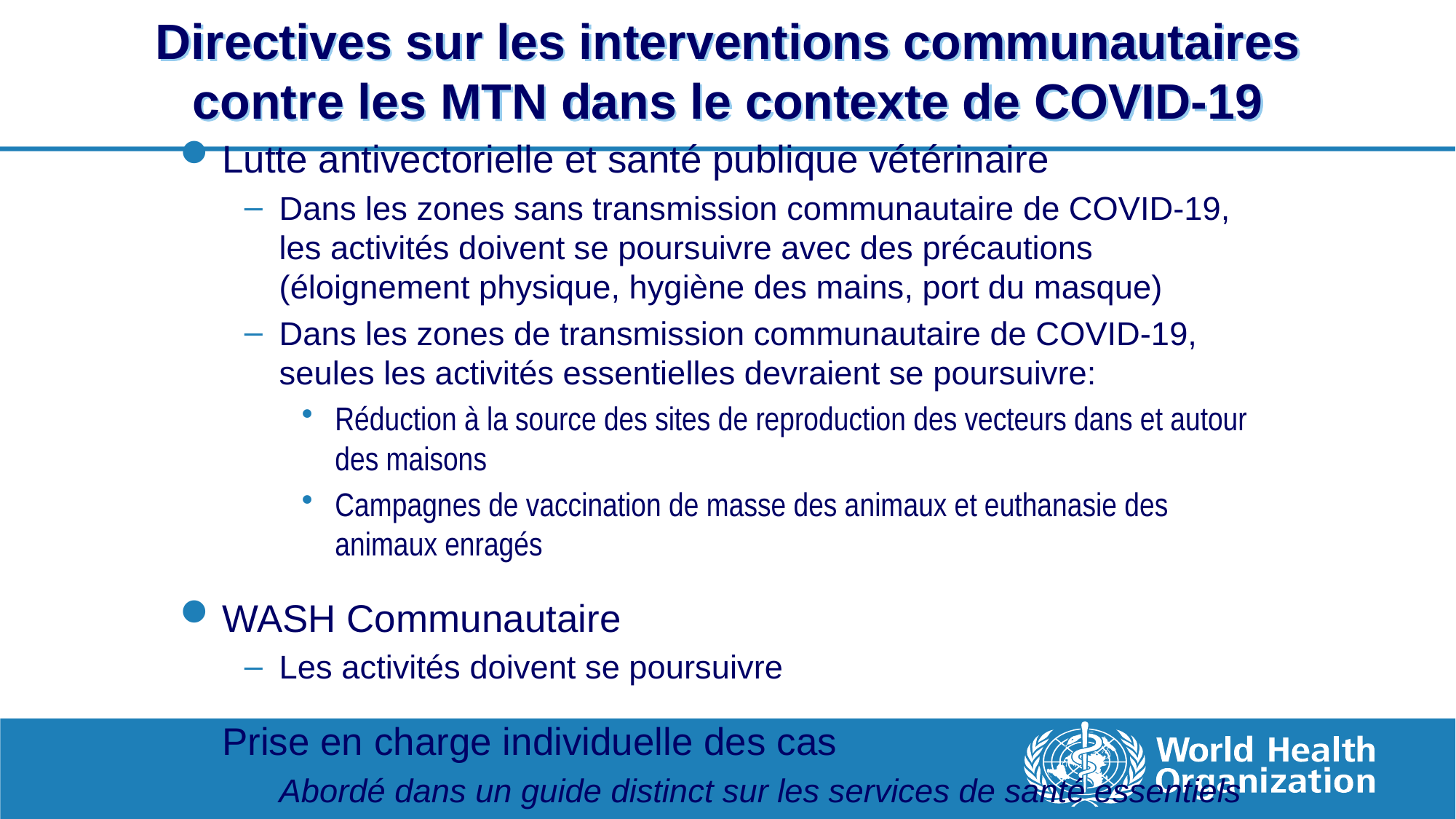

# Directives sur les interventions communautaires contre les MTN dans le contexte de COVID-19
Lutte antivectorielle et santé publique vétérinaire
Dans les zones sans transmission communautaire de COVID-19, les activités doivent se poursuivre avec des précautions (éloignement physique, hygiène des mains, port du masque)
Dans les zones de transmission communautaire de COVID-19, seules les activités essentielles devraient se poursuivre:
Réduction à la source des sites de reproduction des vecteurs dans et autour des maisons
Campagnes de vaccination de masse des animaux et euthanasie des animaux enragés
WASH Communautaire
Les activités doivent se poursuivre
Prise en charge individuelle des cas
Abordé dans un guide distinct sur les services de santé essentiels